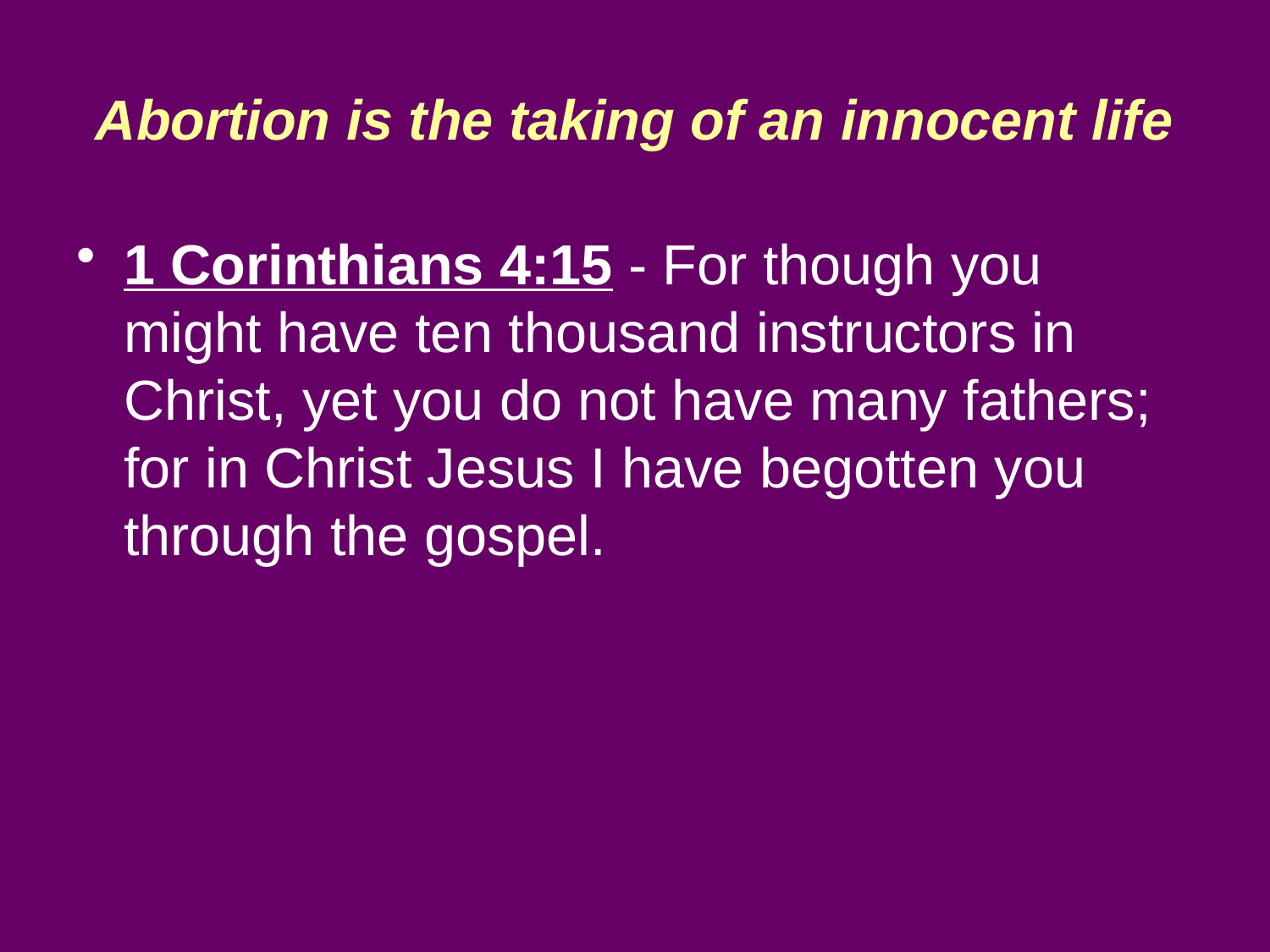

# Abortion is the taking of an innocent life
1 Corinthians 4:15 - For though you might have ten thousand instructors in Christ, yet you do not have many fathers; for in Christ Jesus I have begotten you through the gospel.